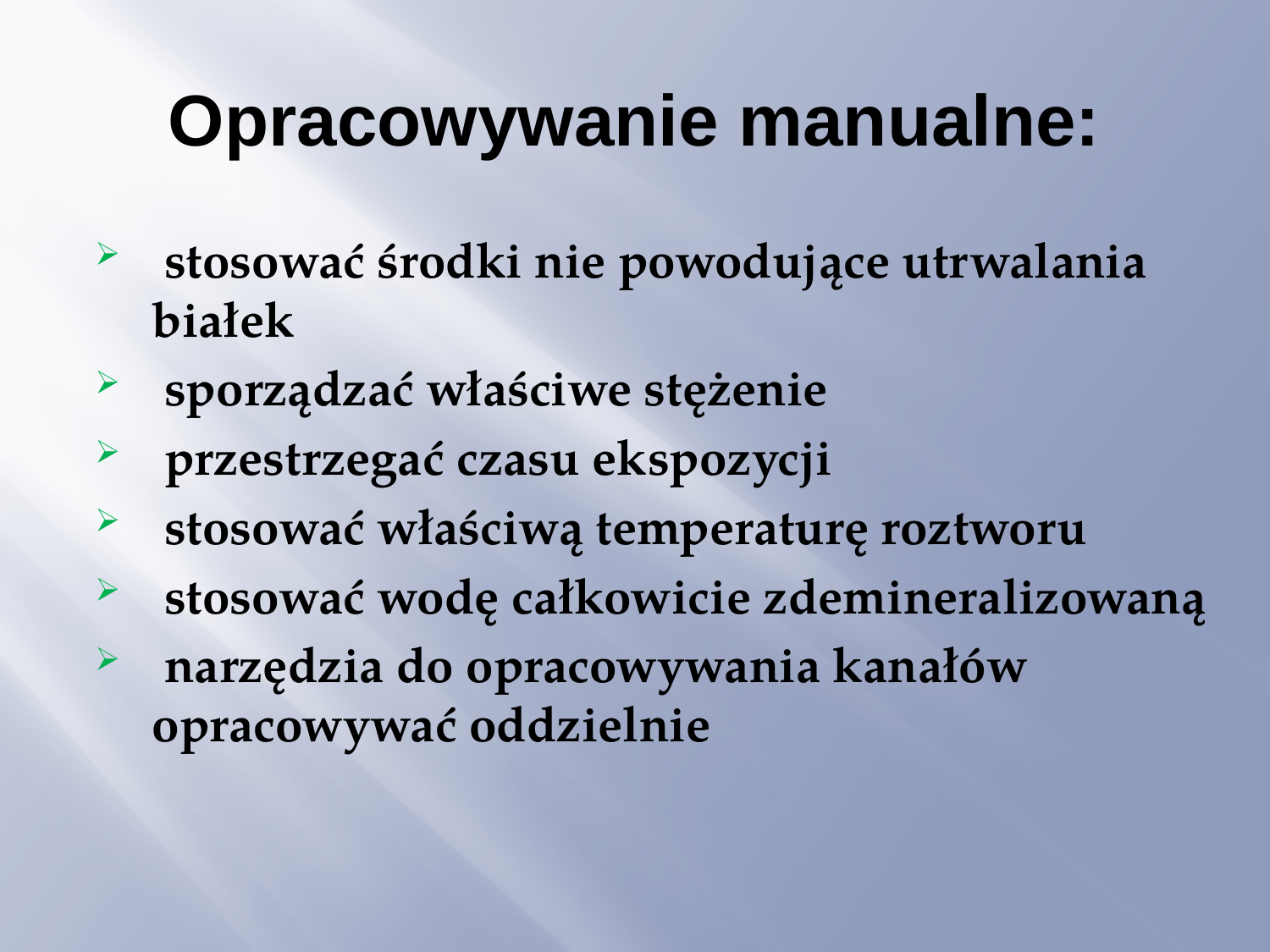

# Opracowywanie manualne:
 stosować środki nie powodujące utrwalania białek
 sporządzać właściwe stężenie
 przestrzegać czasu ekspozycji
 stosować właściwą temperaturę roztworu
 stosować wodę całkowicie zdemineralizowaną
 narzędzia do opracowywania kanałów opracowywać oddzielnie